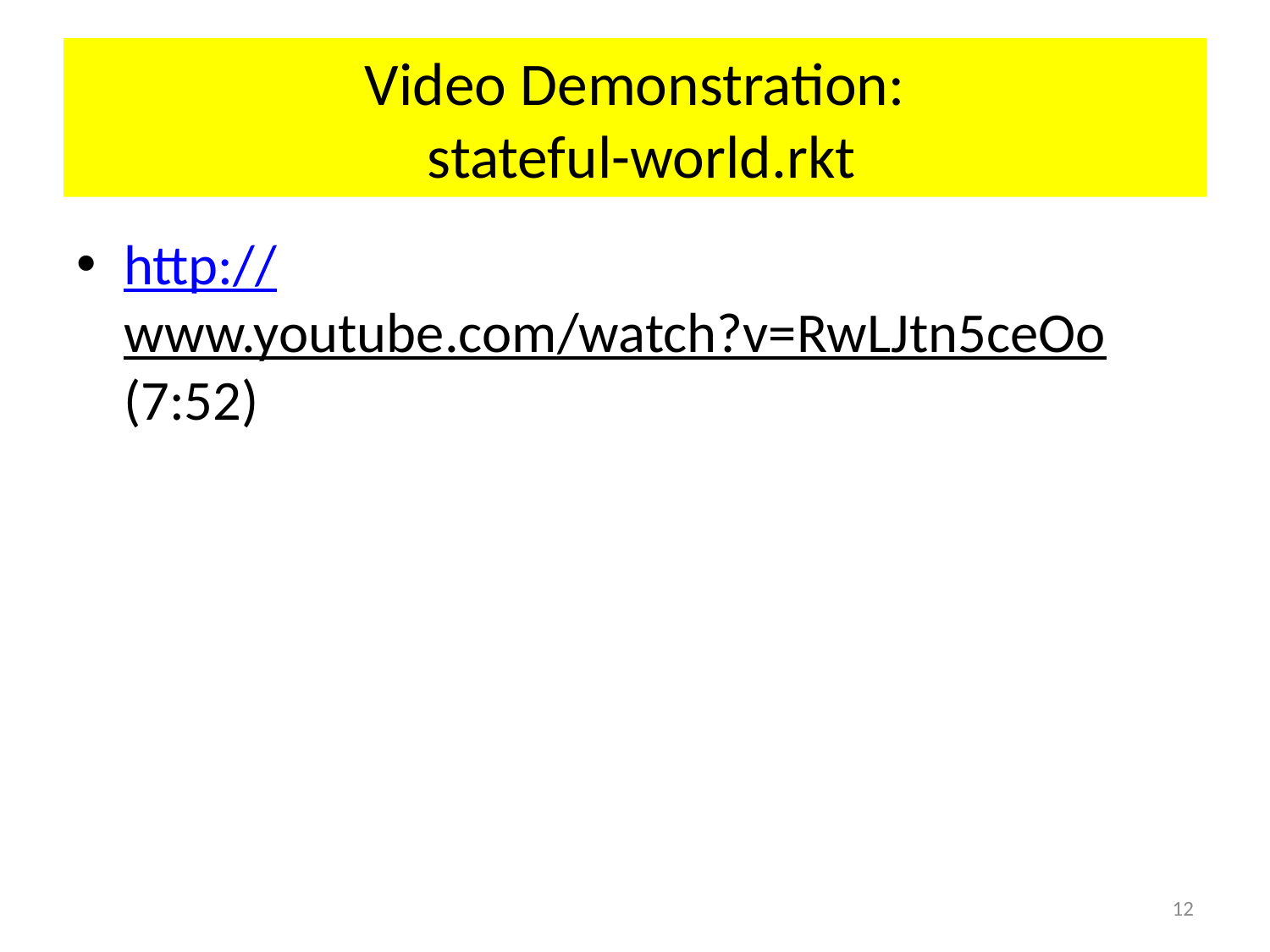

# Video Demonstration: stateful-world.rkt
http://www.youtube.com/watch?v=RwLJtn5ceOo (7:52)
12